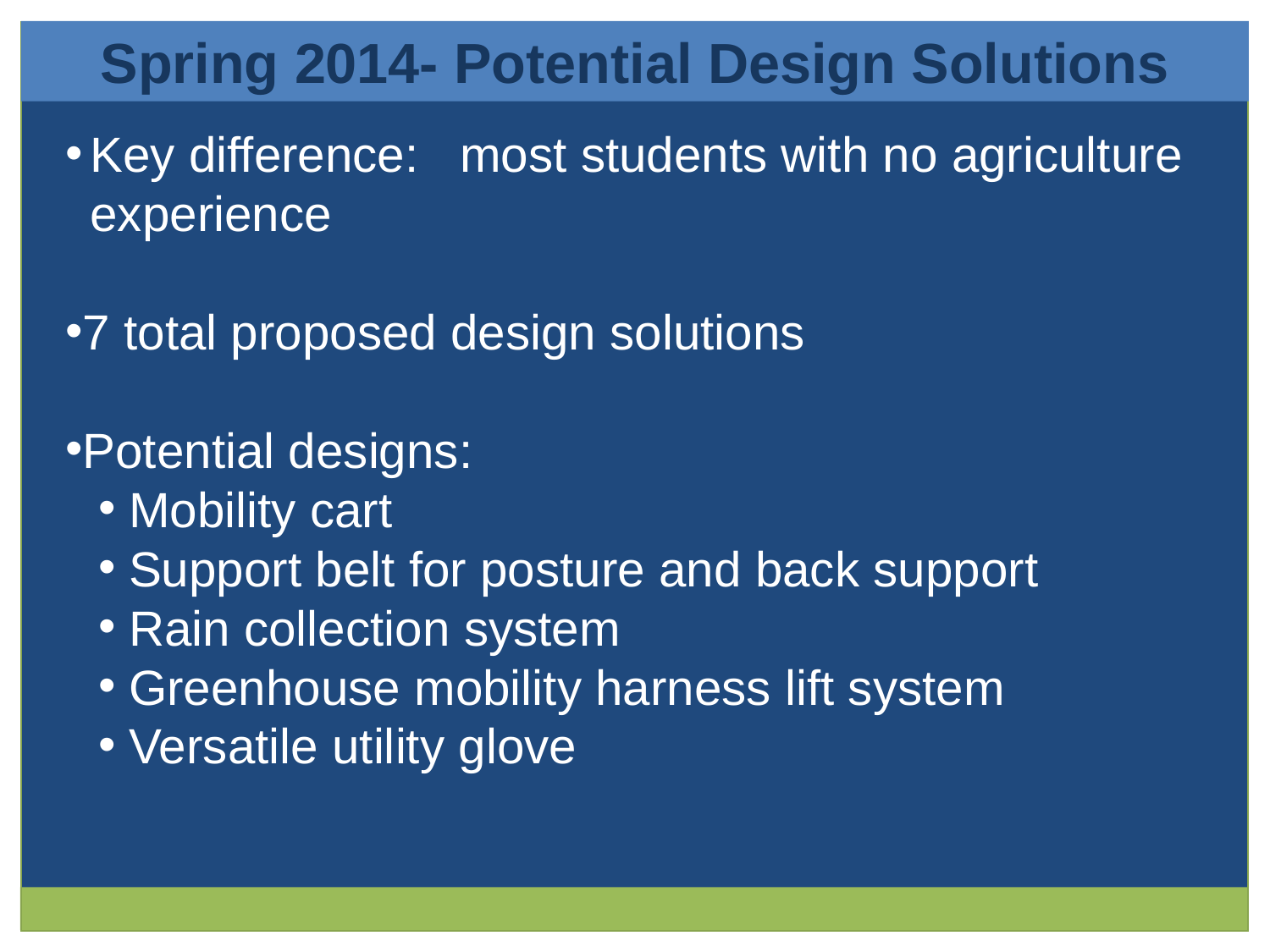

Spring 2014- Potential Design Solutions
Key difference:   most students with no agriculture experience

7 total proposed design solutions

Potential designs:
Mobility cart
Support belt for posture and back support
Rain collection system
Greenhouse mobility harness lift system
Versatile utility glove